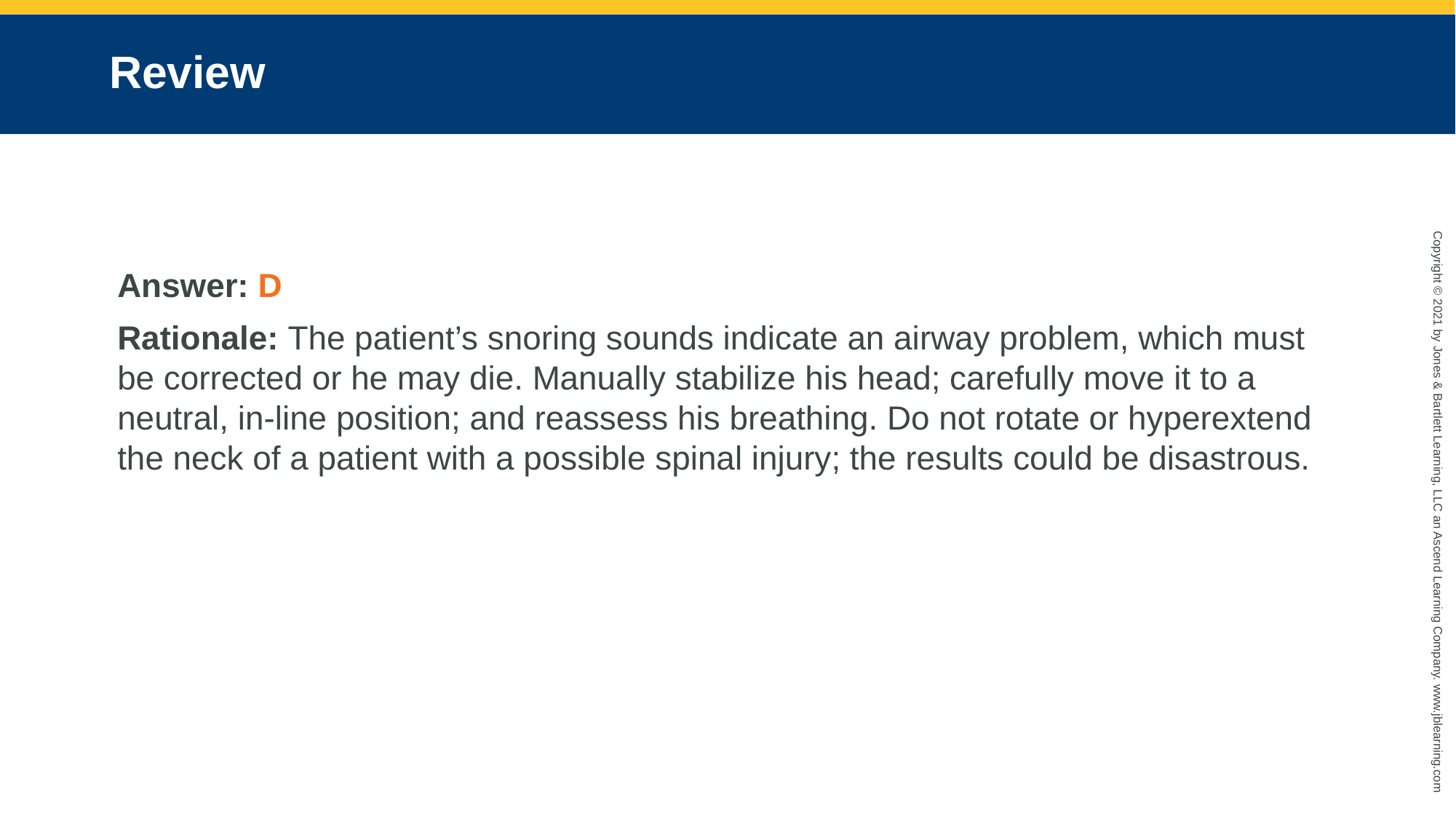

# Review
Answer: D
Rationale: The patient’s snoring sounds indicate an airway problem, which must be corrected or he may die. Manually stabilize his head; carefully move it to a neutral, in-line position; and reassess his breathing. Do not rotate or hyperextend the neck of a patient with a possible spinal injury; the results could be disastrous.